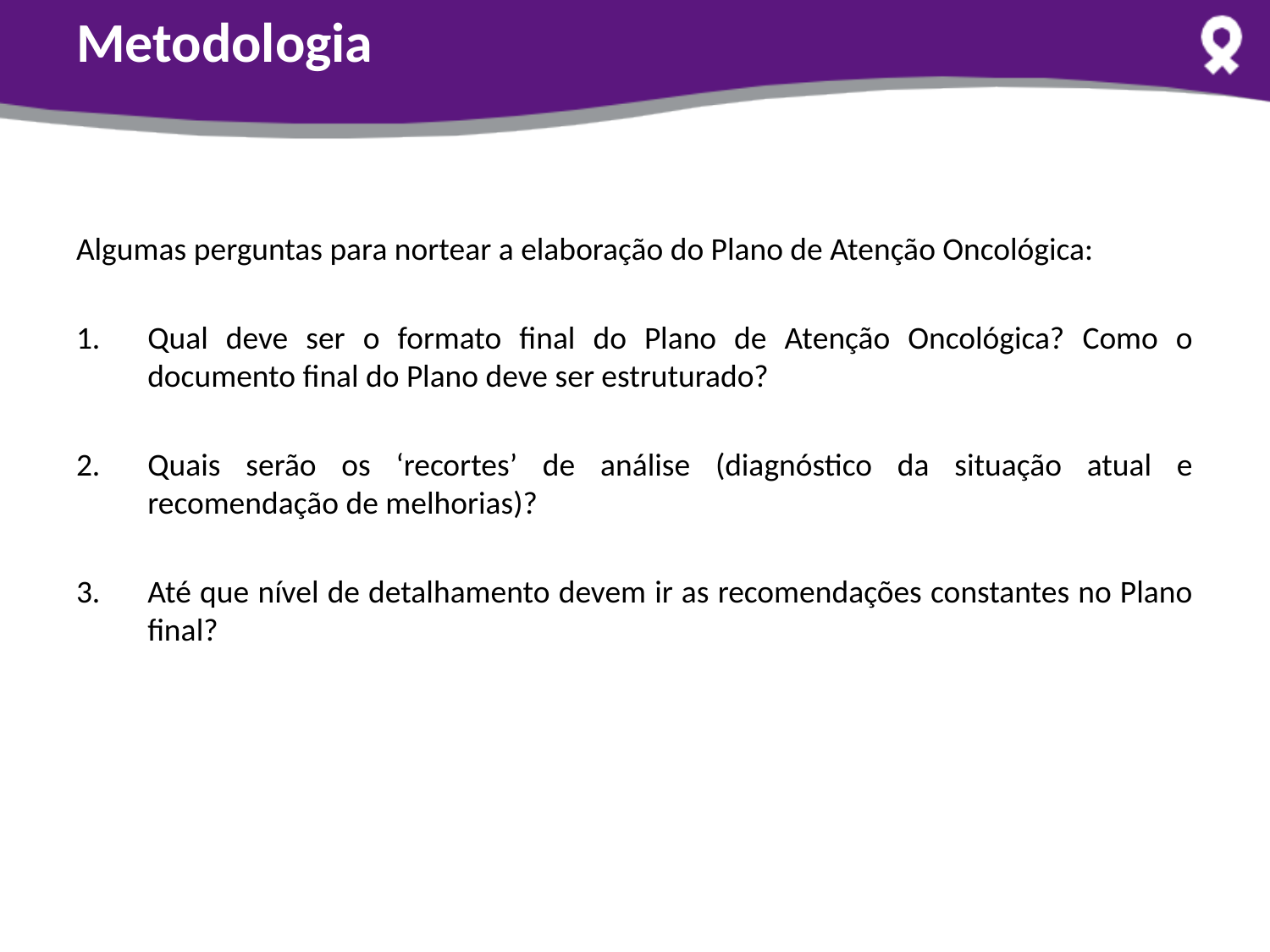

# Metodologia
Algumas perguntas para nortear a elaboração do Plano de Atenção Oncológica:

Qual deve ser o formato final do Plano de Atenção Oncológica? Como o documento final do Plano deve ser estruturado?

Quais serão os ‘recortes’ de análise (diagnóstico da situação atual e recomendação de melhorias)?

Até que nível de detalhamento devem ir as recomendações constantes no Plano final?